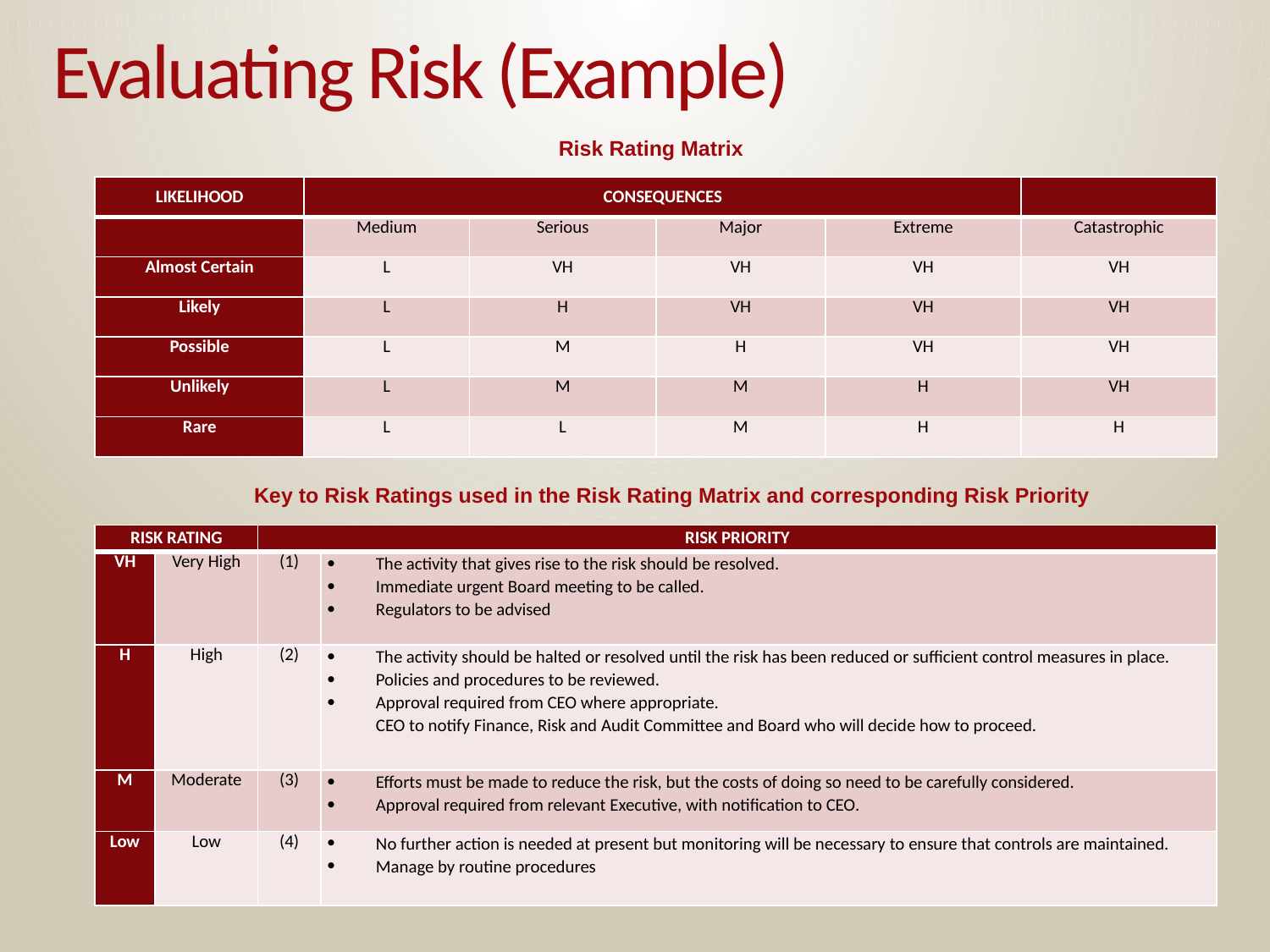

# Evaluating Risk (Example)
Risk Rating Matrix

| LIKELIHOOD | CONSEQUENCES |  |  |  |  |
| --- | --- | --- | --- | --- | --- |
|  | Medium | Serious | Major | Extreme | Catastrophic |
| Almost Certain | L | VH | VH | VH | VH |
| Likely | L | H | VH | VH | VH |
| Possible | L | M | H | VH | VH |
| Unlikely | L | M | M | H | VH |
| Rare | L | L | M | H | H |

 Key to Risk Ratings used in the Risk Rating Matrix and corresponding Risk Priority

| RISK RATING |  | RISK PRIORITY |  |
| --- | --- | --- | --- |
| VH | Very High | (1) | The activity that gives rise to the risk should be resolved. Immediate urgent Board meeting to be called. Regulators to be advised |
| H | High | (2) | The activity should be halted or resolved until the risk has been reduced or sufficient control measures in place. Policies and procedures to be reviewed. Approval required from CEO where appropriate. CEO to notify Finance, Risk and Audit Committee and Board who will decide how to proceed. |
| M | Moderate | (3) | Efforts must be made to reduce the risk, but the costs of doing so need to be carefully considered. Approval required from relevant Executive, with notification to CEO. |
| Low | Low | (4) | No further action is needed at present but monitoring will be necessary to ensure that controls are maintained. Manage by routine procedures |